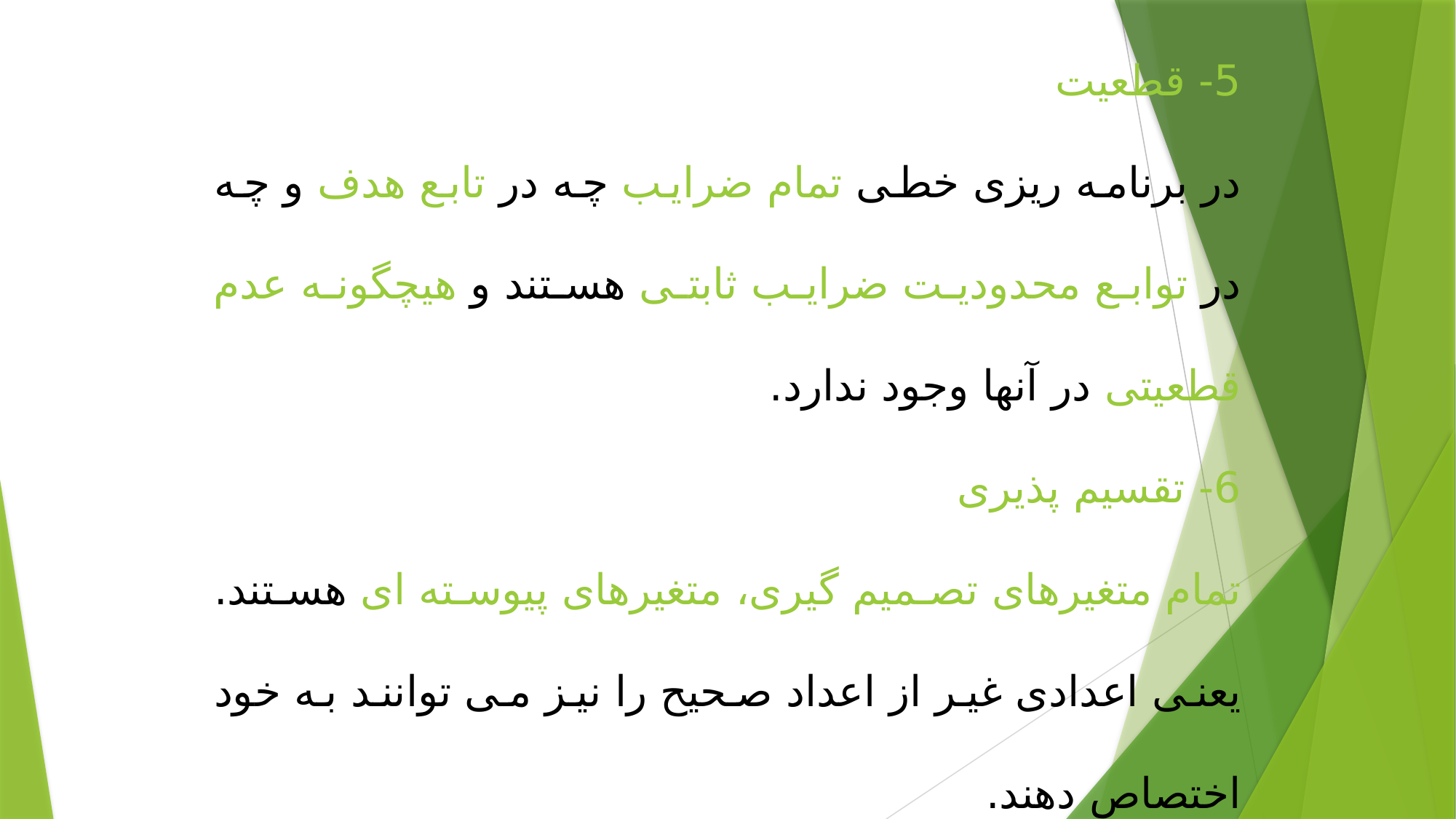

5- قطعیت
در برنامه ریزی خطی تمام ضرایب چه در تابع هدف و چه در توابع محدودیت ضرایب ثابتی هستند و هیچگونه عدم قطعیتی در آنها وجود ندارد.
6- تقسیم پذیری
تمام متغیرهای تصمیم گیری، متغیرهای پیوسته ای هستند. یعنی اعدادی غیر از اعداد صحیح را نیز می توانند به خود اختصاص دهند.